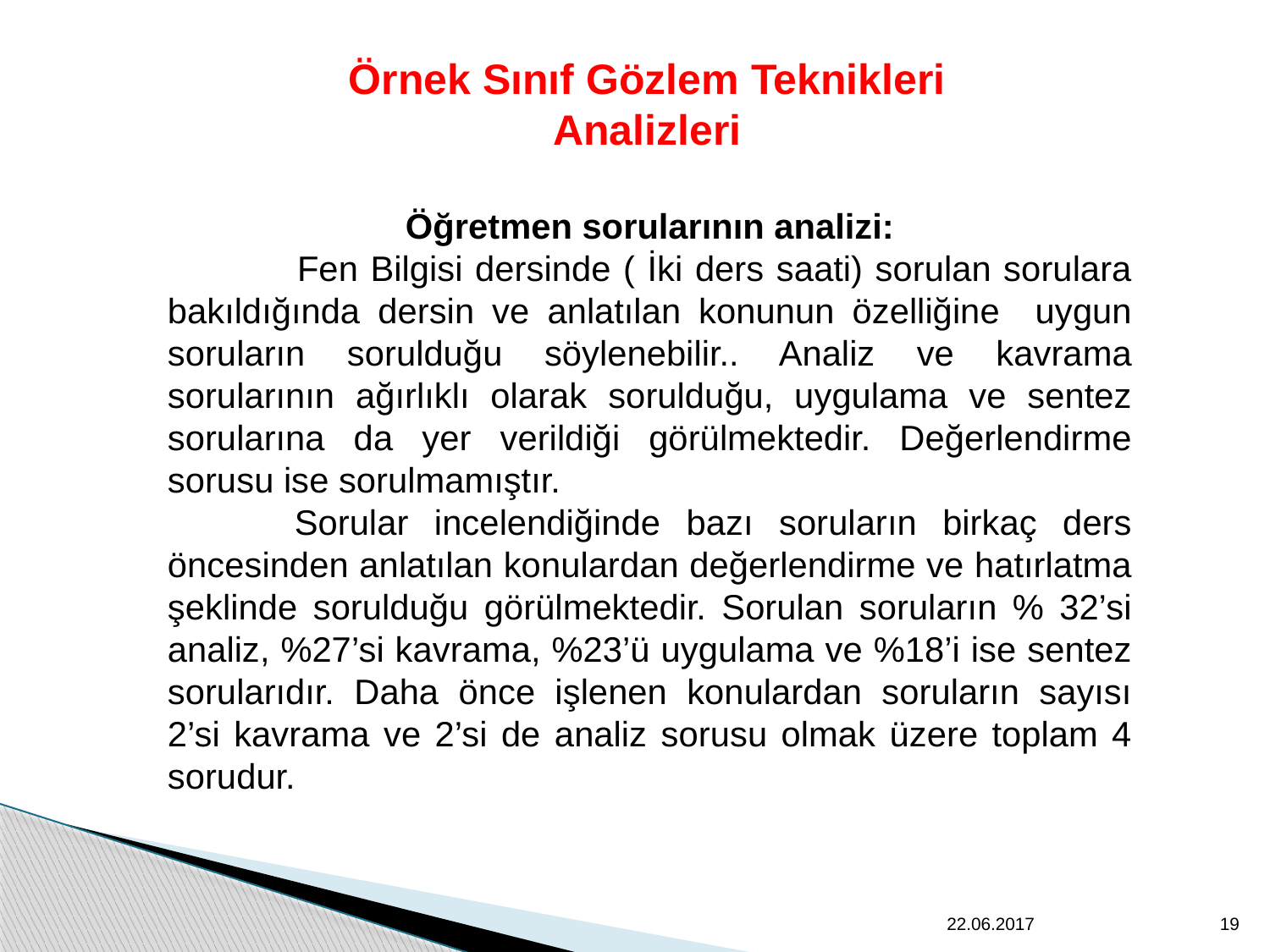

Örnek Sınıf Gözlem Teknikleri Analizleri

Öğretmen sorularının analizi:
 	Fen Bilgisi dersinde ( İki ders saati) sorulan sorulara bakıldığında dersin ve anlatılan konunun özelliğine  uygun soruların sorulduğu söylenebilir.. Analiz ve kavrama sorularının ağırlıklı olarak sorulduğu, uygulama ve sentez sorularına da yer verildiği görülmektedir. Değerlendirme sorusu ise sorulmamıştır.
	Sorular incelendiğinde bazı soruların birkaç ders öncesinden anlatılan konulardan değerlendirme ve hatırlatma şeklinde sorulduğu görülmektedir. Sorulan soruların % 32’si analiz, %27’si kavrama, %23’ü uygulama ve %18’i ise sentez sorularıdır. Daha önce işlenen konulardan soruların sayısı 2’si kavrama ve 2’si de analiz sorusu olmak üzere toplam 4 sorudur.
22.06.2017
19